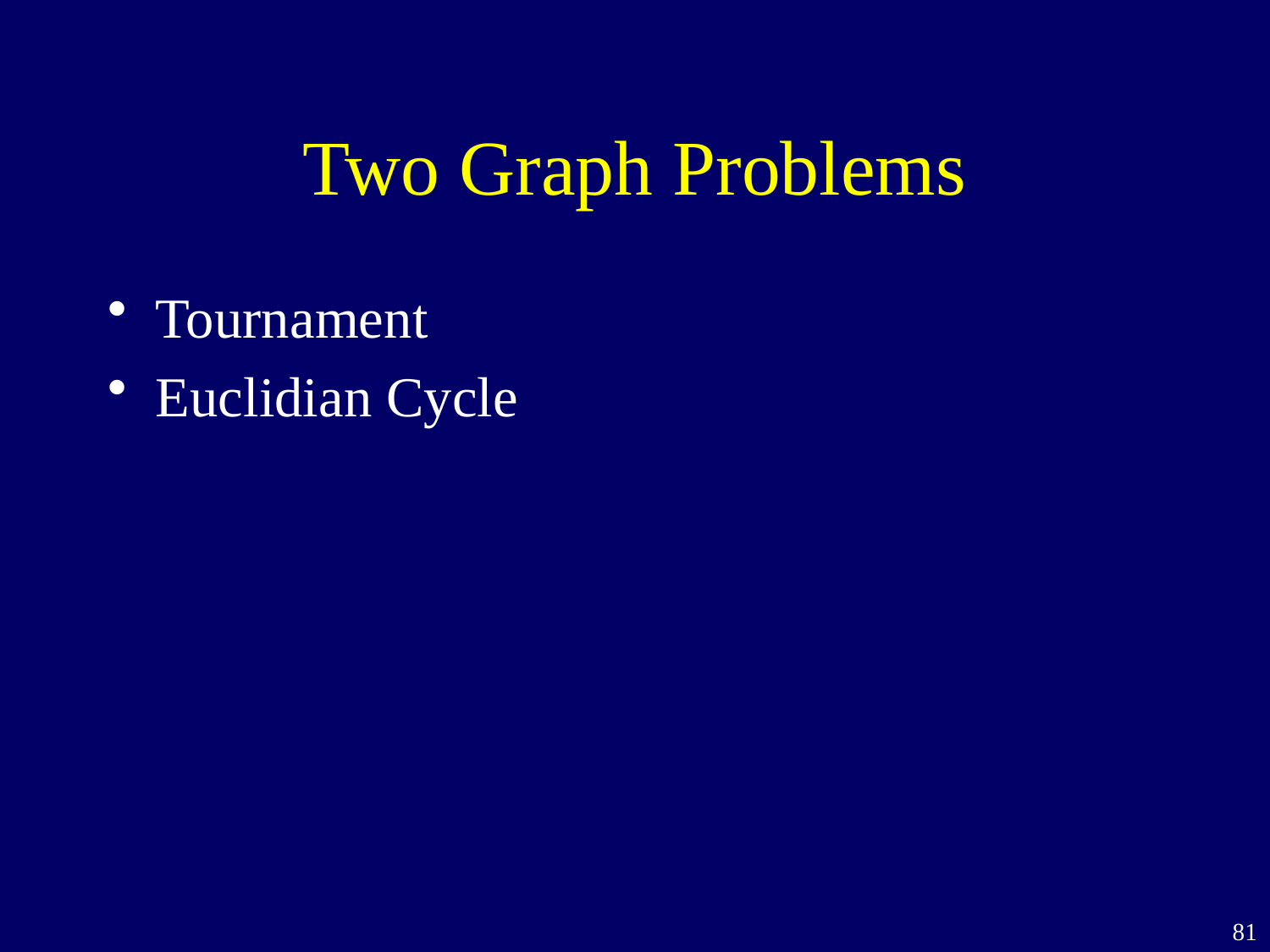

# Two Graph Problems
Tournament
Euclidian Cycle